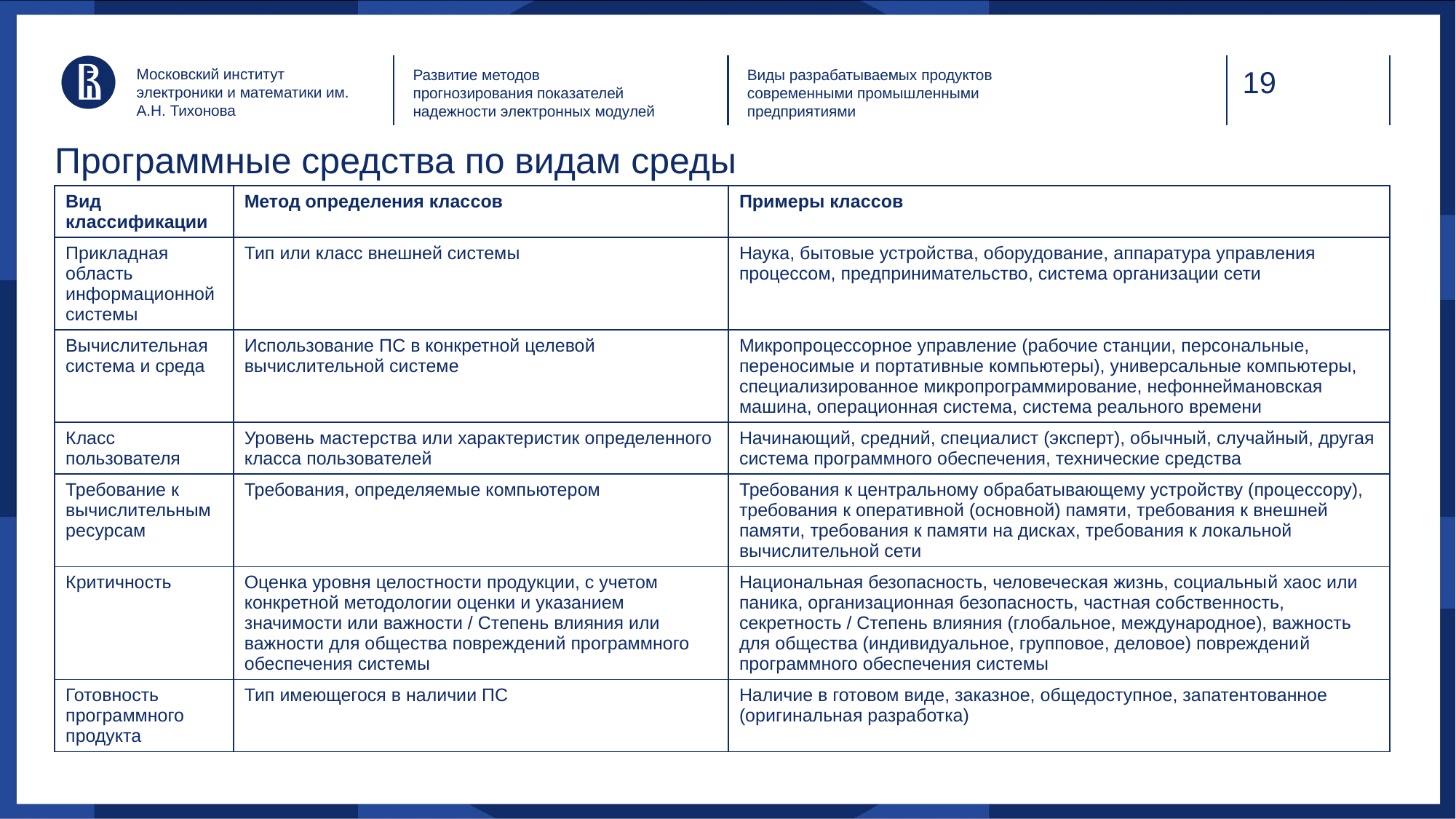

Московский институт электроники и математики им. А.Н. Тихонова

Развитие методов прогнозирования показателей надежности электронных модулей
Виды разрабатываемых продуктов современными промышленными предприятиями
# Программные средства по видам среды
| Вид классификации | Метод определения классов | Примеры классов |
| --- | --- | --- |
| Прикладная область информационной системы | Тип или класс внешней системы | Наука, бытовые устройства, оборудование, аппаратура управления процессом, предпринимательство, система организации сети |
| Вычислительная система и среда | Использование ПС в конкретной целевой вычислительной системе | Микропроцессорное управление (рабочие станции, персональные, переносимые и портативные компьютеры), универсальные компьютеры, специализированное микропрограммирование, нефоннеймановская машина, операционная система, система реального времени |
| Класс пользователя | Уровень мастерства или характеристик определенного класса пользователей | Начинающий, средний, специалист (эксперт), обычный, случайный, другая система программного обеспечения, технические средства |
| Требование к вычислительным ресурсам | Требования, определяемые компьютером | Требования к центральному обрабатывающему устройству (процессору), требования к оперативной (основной) памяти, требования к внешней памяти, требования к памяти на дисках, требования к локальной вычислительной сети |
| Критичность | Оценка уровня целостности продукции, с учетом конкретной методологии оценки и указанием значимости или важности / Степень влияния или важности для общества повреждений программного обеспечения системы | Национальная безопасность, человеческая жизнь, социальный хаос или паника, организационная безопасность, частная собственность, секретность / Степень влияния (глобальное, международное), важность для общества (индивидуальное, групповое, деловое) повреждений программного обеспечения системы |
| Готовность программного продукта | Тип имеющегося в наличии ПС | Наличие в готовом виде, заказное, общедоступное, запатентованное (оригинальная разработка) |